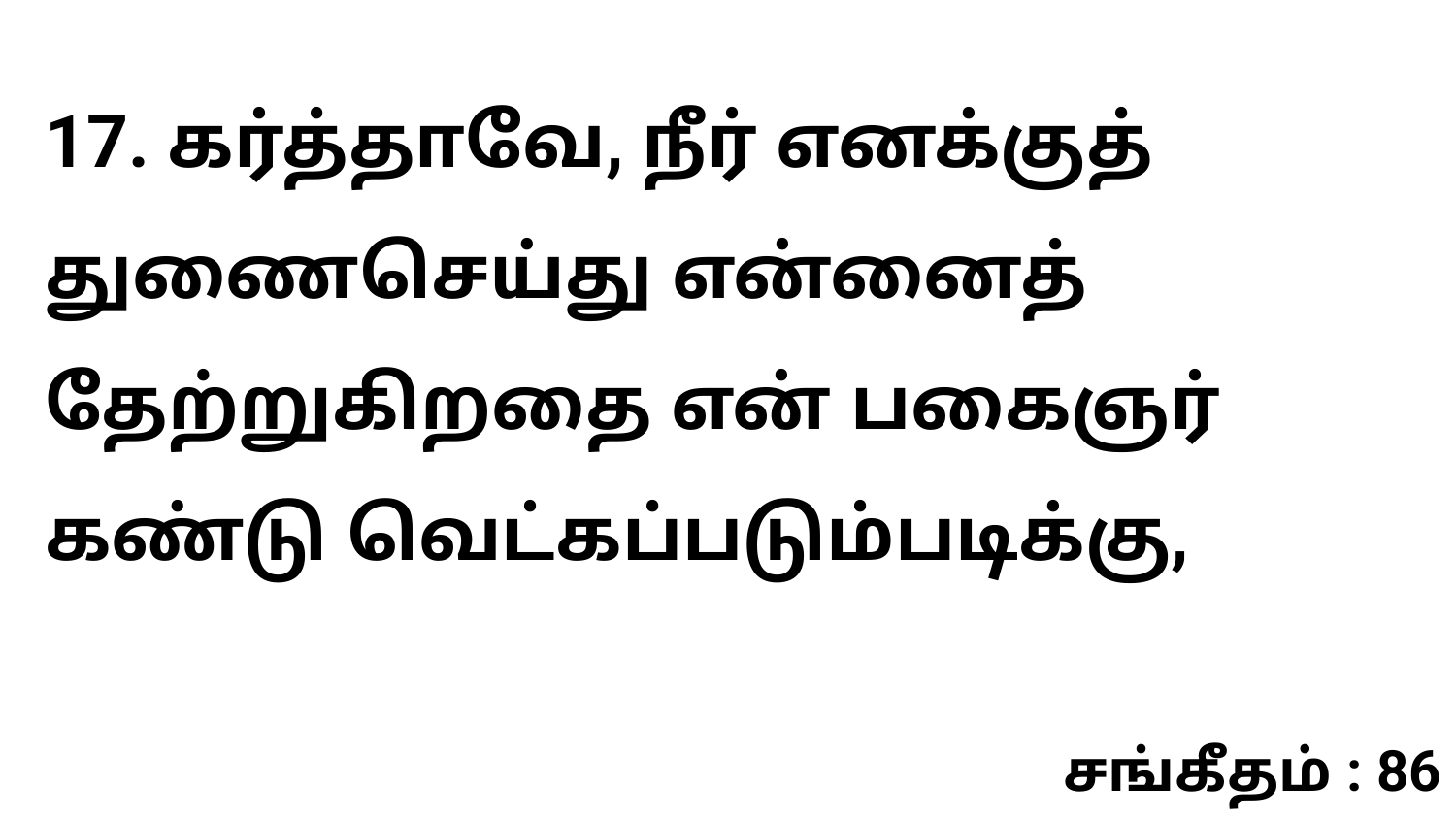

17. கர்த்தாவே, நீர் எனக்குத் துணைசெய்து என்னைத் தேற்றுகிறதை என் பகைஞர் கண்டு வெட்கப்படும்படிக்கு,
சங்கீதம் : 86